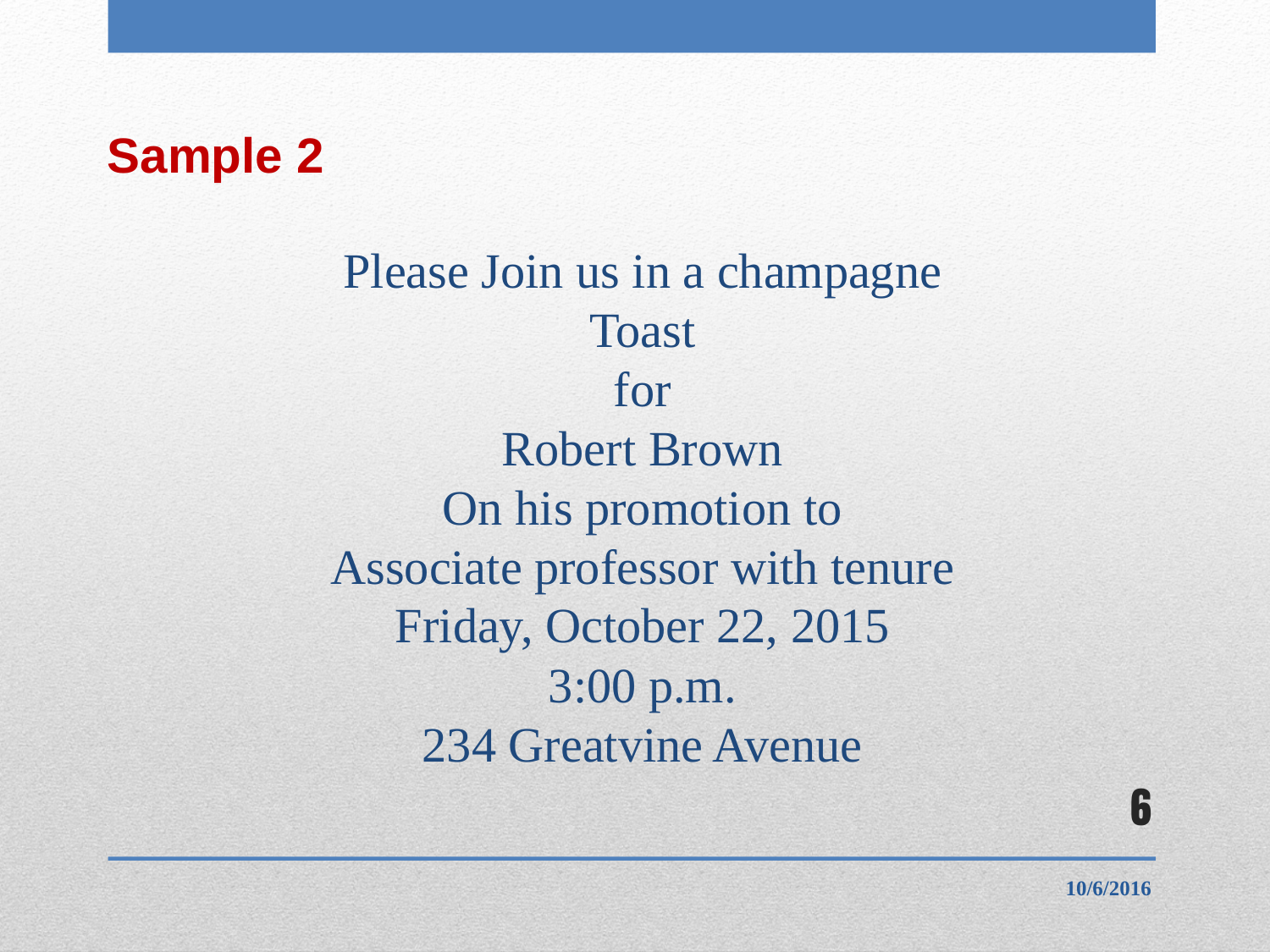

Sample 2
Please Join us in a champagne
Toast
for
Robert Brown
On his promotion to
Associate professor with tenure
Friday, October 22, 2015
3:00 p.m.
234 Greatvine Avenue
6
10/6/2016